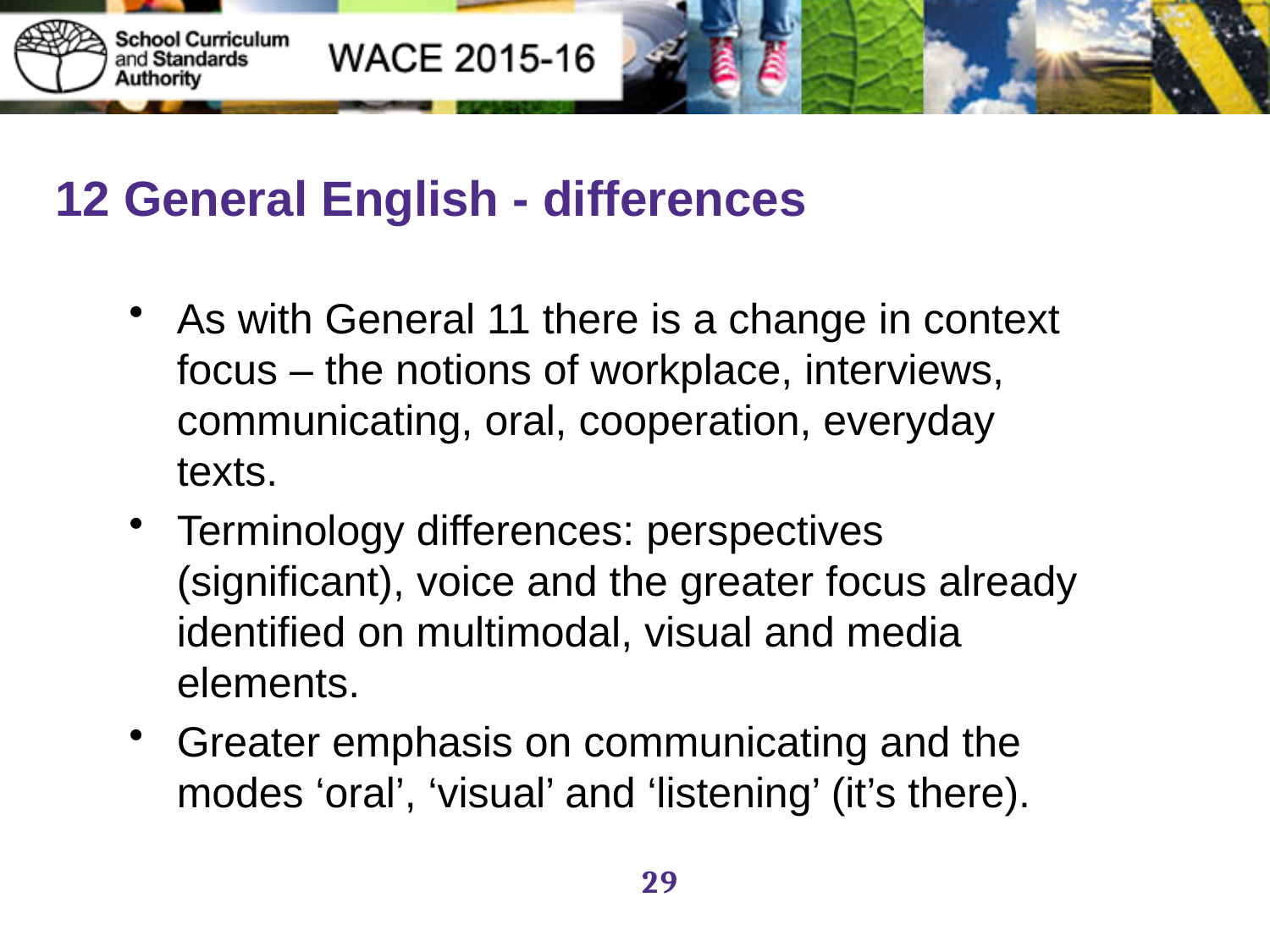

# 12 General English - differences

As with General 11 there is a change in context focus – the notions of workplace, interviews, communicating, oral, cooperation, everyday texts.
Terminology differences: perspectives (significant), voice and the greater focus already identified on multimodal, visual and media elements.
Greater emphasis on communicating and the modes ‘oral’, ‘visual’ and ‘listening’ (it’s there).
29
29